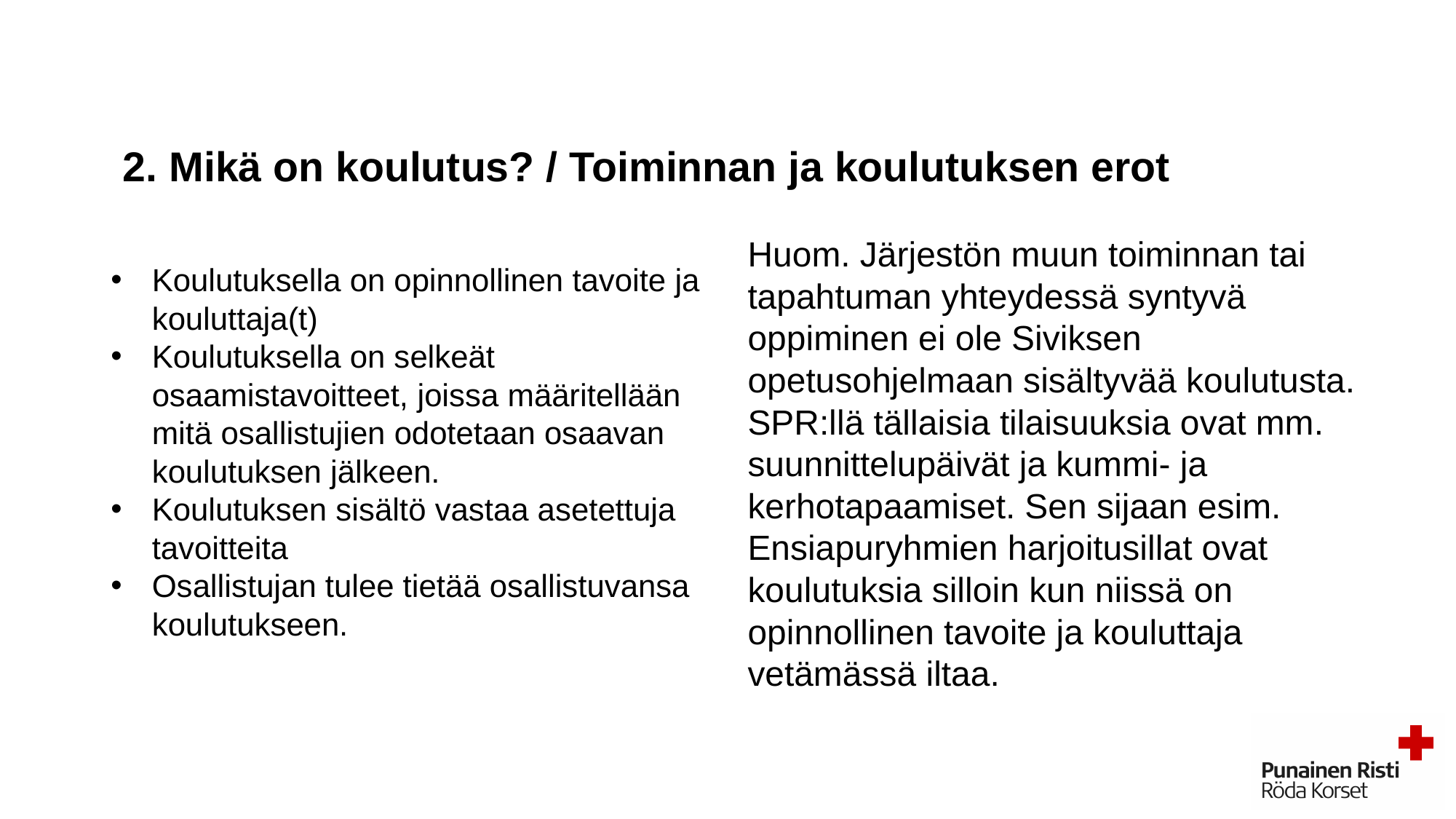

2. Mikä on koulutus? / Toiminnan ja koulutuksen erot
Huom. Järjestön muun toiminnan tai tapahtuman yhteydessä syntyvä oppiminen ei ole Siviksen opetusohjelmaan sisältyvää koulutusta. SPR:llä tällaisia tilaisuuksia ovat mm. suunnittelupäivät ja kummi- ja kerhotapaamiset. Sen sijaan esim. Ensiapuryhmien harjoitusillat ovat koulutuksia silloin kun niissä on opinnollinen tavoite ja kouluttaja vetämässä iltaa.

Koulutuksella on opinnollinen tavoite ja kouluttaja(t)
Koulutuksella on selkeät osaamistavoitteet, joissa määritellään mitä osallistujien odotetaan osaavan koulutuksen jälkeen.
Koulutuksen sisältö vastaa asetettuja tavoitteita
Osallistujan tulee tietää osallistuvansa koulutukseen.